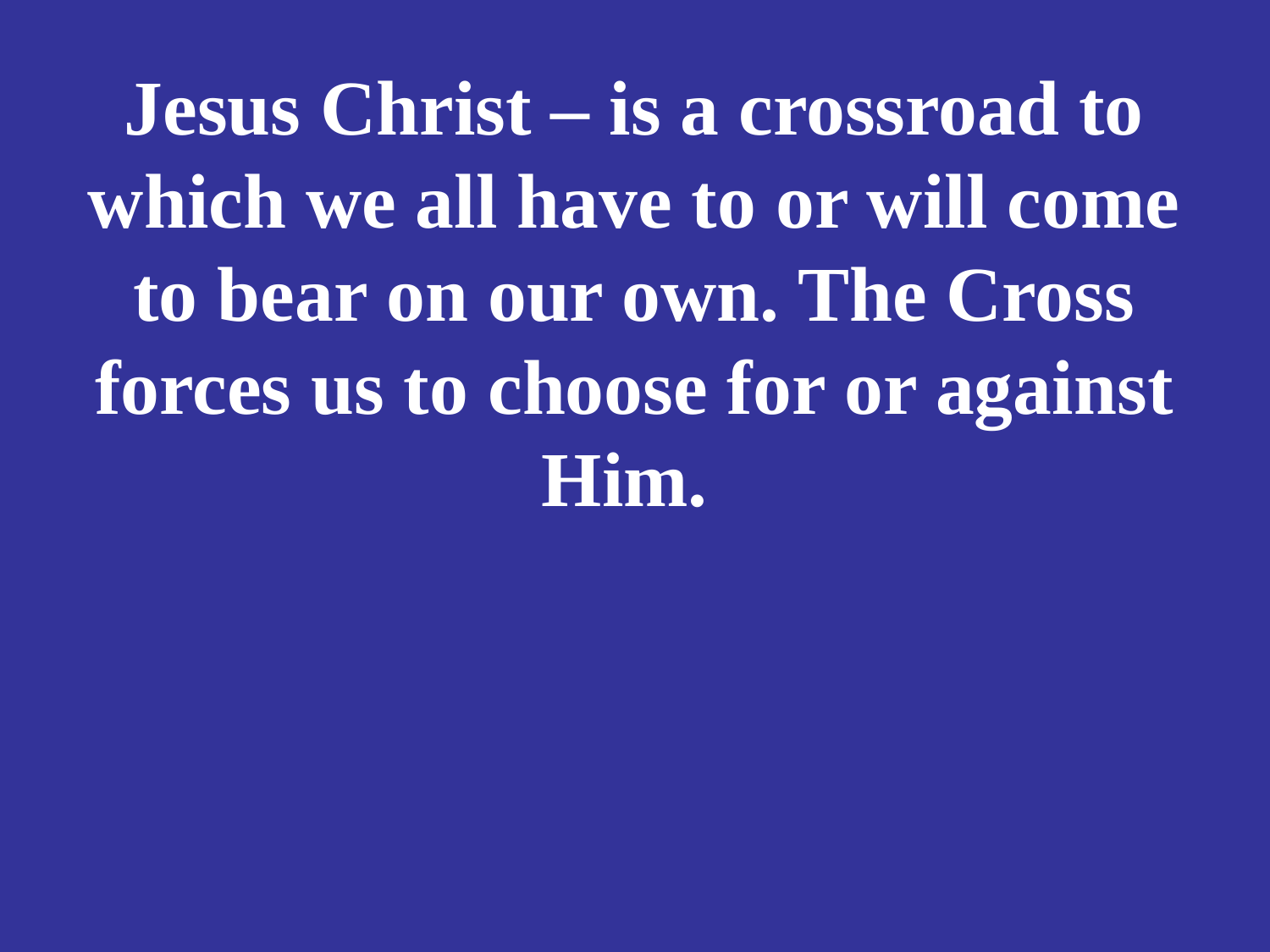

# Jesus Christ – is a crossroad to which we all have to or will come to bear on our own. The Cross forces us to choose for or against Him.